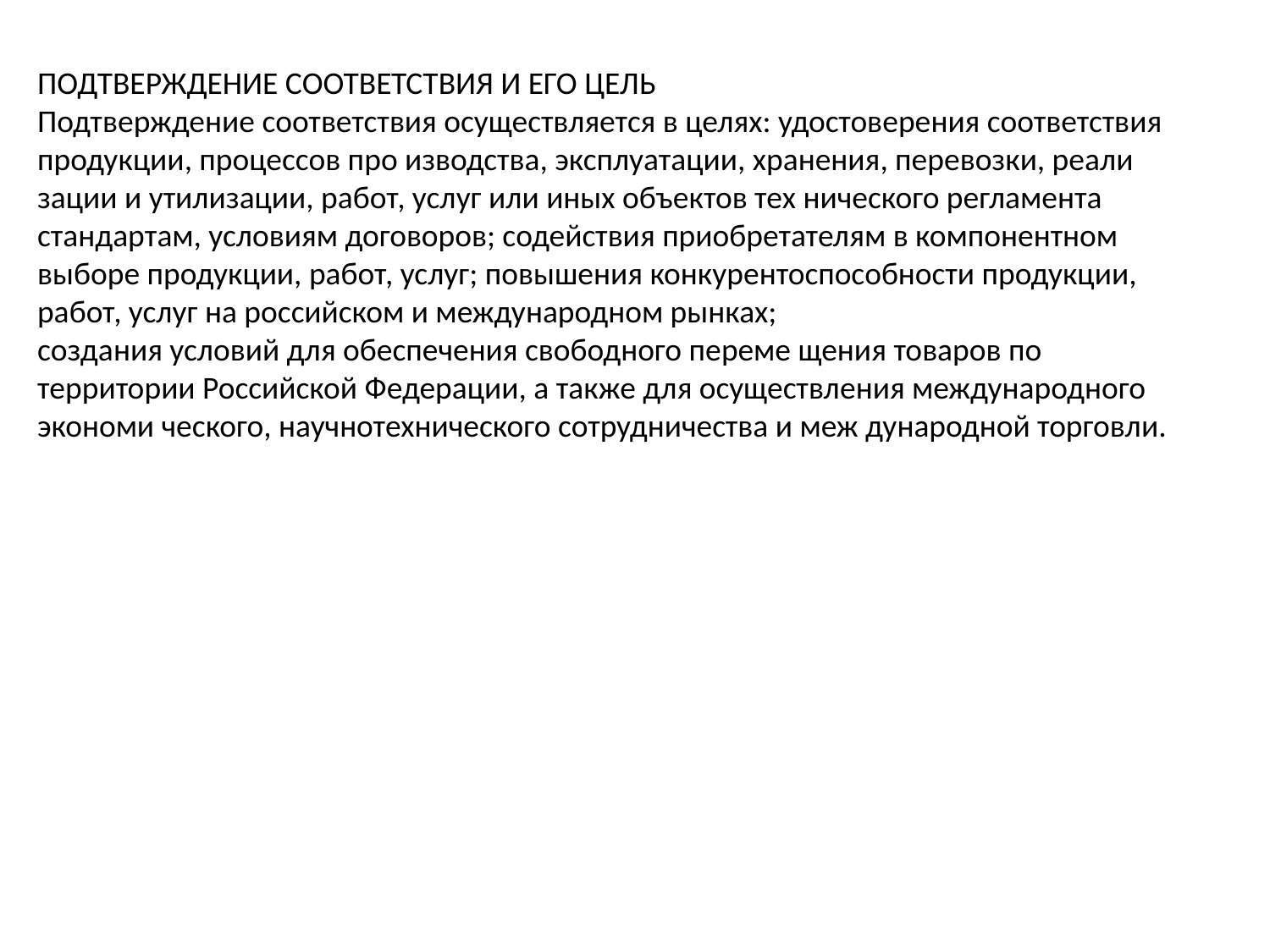

ПОДТВЕРЖДЕНИЕ СООТВЕТСТВИЯ И ЕГО ЦЕЛЬ
Подтверждение соответствия осуществляется в целях: удостоверения соответствия продукции, процессов про изводства, эксплуатации, хранения, перевозки, реали зации и утилизации, работ, услуг или иных объектов тех нического регламента стандартам, условиям договоров; содействия приобретателям в компонентном выборе продукции, работ, услуг; повышения конкурентоспособности продукции, работ, услуг на российском и международном рынках;
создания условий для обеспечения свободного переме щения товаров по территории Российской Федерации, а также для осуществления международного экономи ческого, научнотехнического сотрудничества и меж дународной торговли.